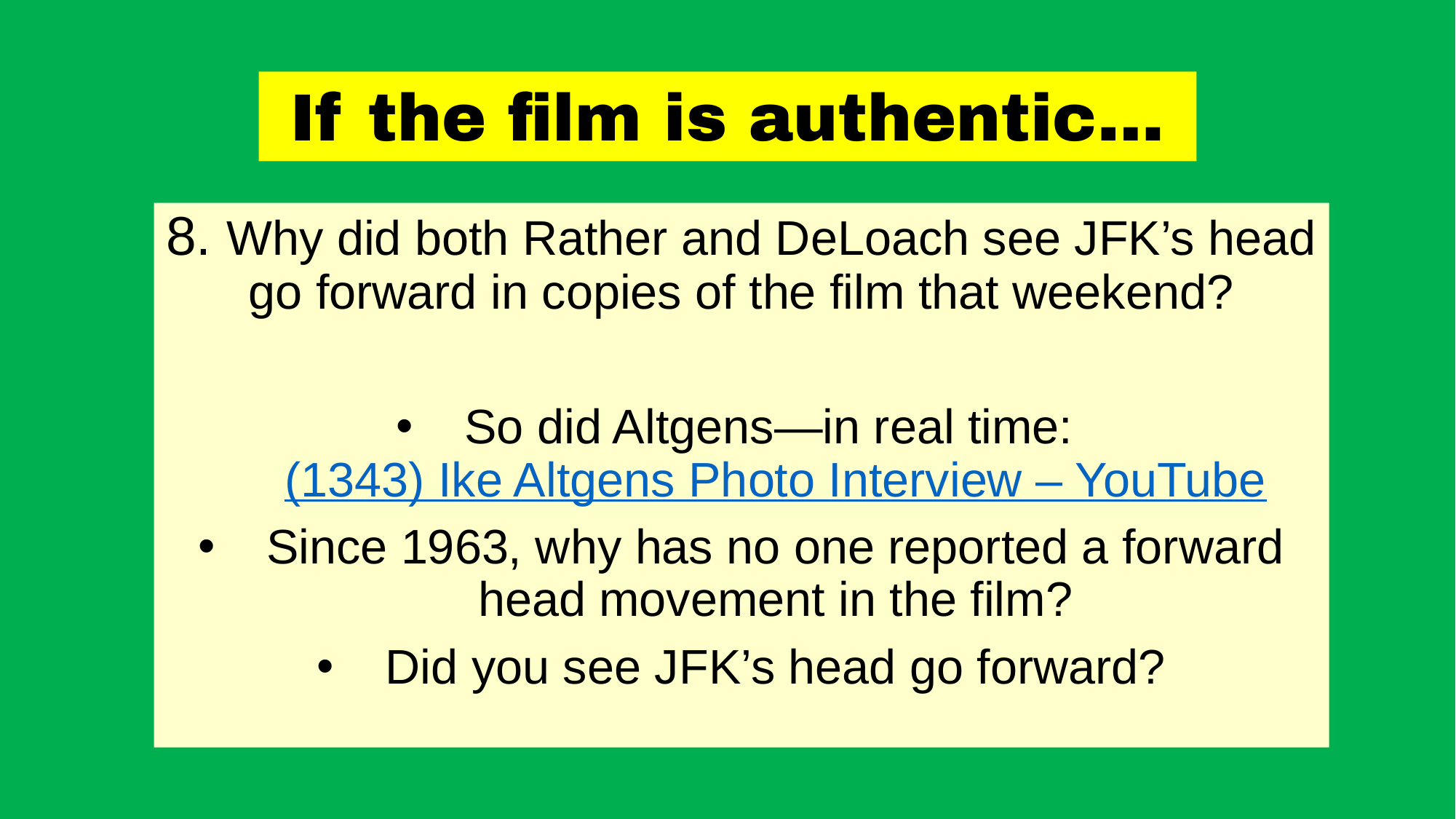

# If the film is authentic…
8. Why did both Rather and DeLoach see JFK’s head go forward in copies of the film that weekend?

So did Altgens—in real time: (1343) Ike Altgens Photo Interview – YouTube
Since 1963, why has no one reported a forward head movement in the film?
Did you see JFK’s head go forward?